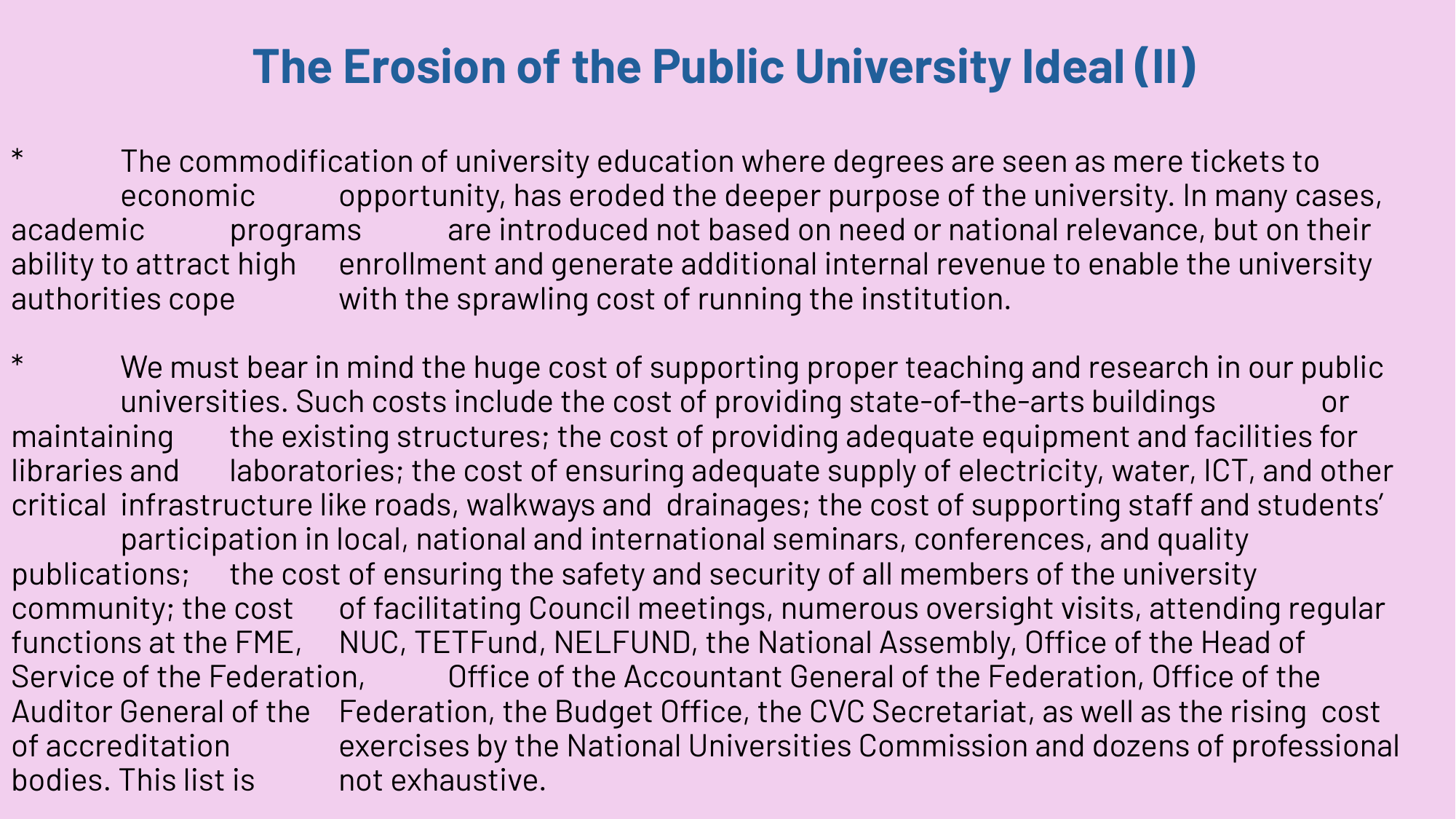

The Erosion of the Public University Ideal (II)
# *	The commodification of university education where degrees are seen as mere tickets to 	economic 	opportunity, has eroded the deeper purpose of the university. In many cases, academic 	programs 	are introduced not based on need or national relevance, but on their ability to attract high 	enrollment and generate additional internal revenue to enable the university authorities cope 	with the sprawling cost of running the institution. *	We must bear in mind the huge cost of supporting proper teaching and research in our public 	universities. Such costs include the cost of providing state-of-the-arts buildings 	or maintaining 	the existing structures; the cost of providing adequate equipment and facilities for libraries and 	laboratories; the cost of ensuring adequate supply of electricity, water, ICT, and other critical 	infrastructure like roads, walkways and 	drainages; the cost of supporting staff and students’ 	participation in local, national and international seminars, conferences, and quality publications; 	the cost of ensuring the safety and security of all members of the university community; the cost 	of facilitating Council meetings, numerous oversight visits, attending regular functions at the FME, 	NUC, TETFund, NELFUND, the National Assembly, Office of the Head of Service of the Federation, 	Office of the Accountant General of the Federation, Office of the Auditor General of the 	Federation, the Budget Office, the CVC Secretariat, as well as the rising 	cost of accreditation 	exercises by the National Universities Commission and dozens of professional bodies. This list is 	not exhaustive.